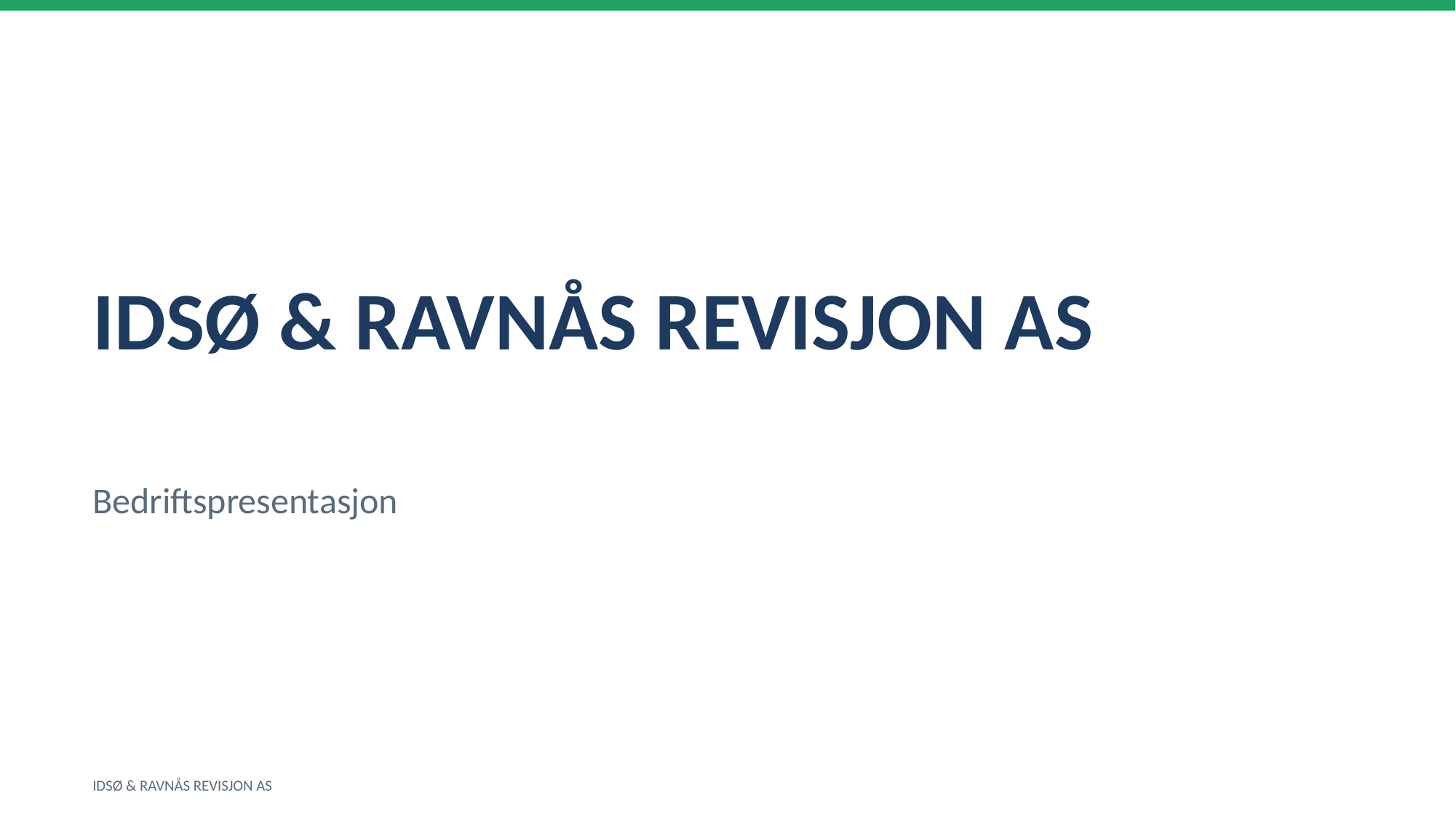

IDSØ & RAVNÅS REVISJON AS
Bedriftspresentasjon
IDSØ & RAVNÅS REVISJON AS